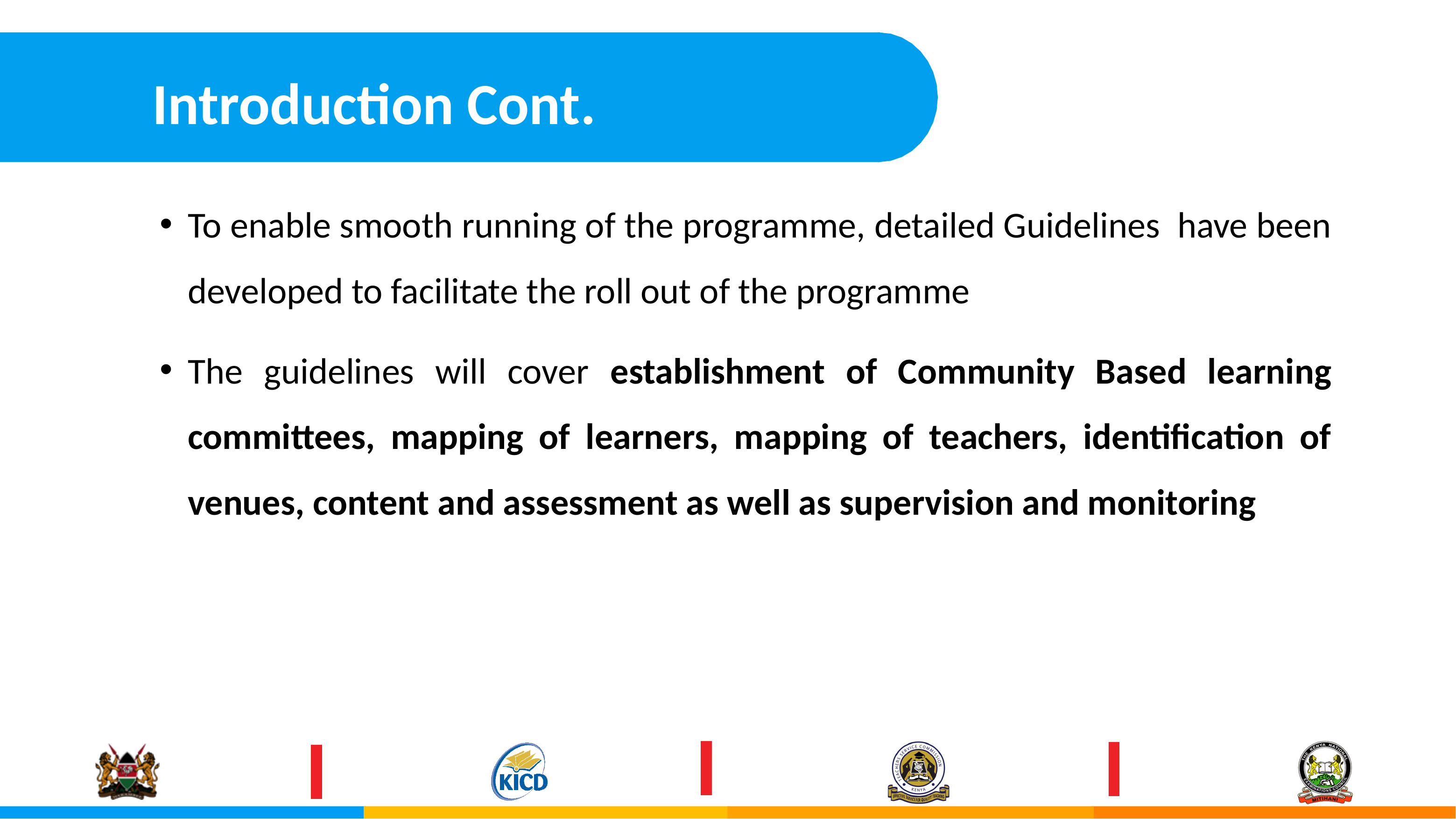

Introduction Cont.
To enable smooth running of the programme, detailed Guidelines  have been developed to facilitate the roll out of the programme
The guidelines will cover establishment of Community Based learning committees, mapping of learners, mapping of teachers, identification of venues, content and assessment as well as supervision and monitoring